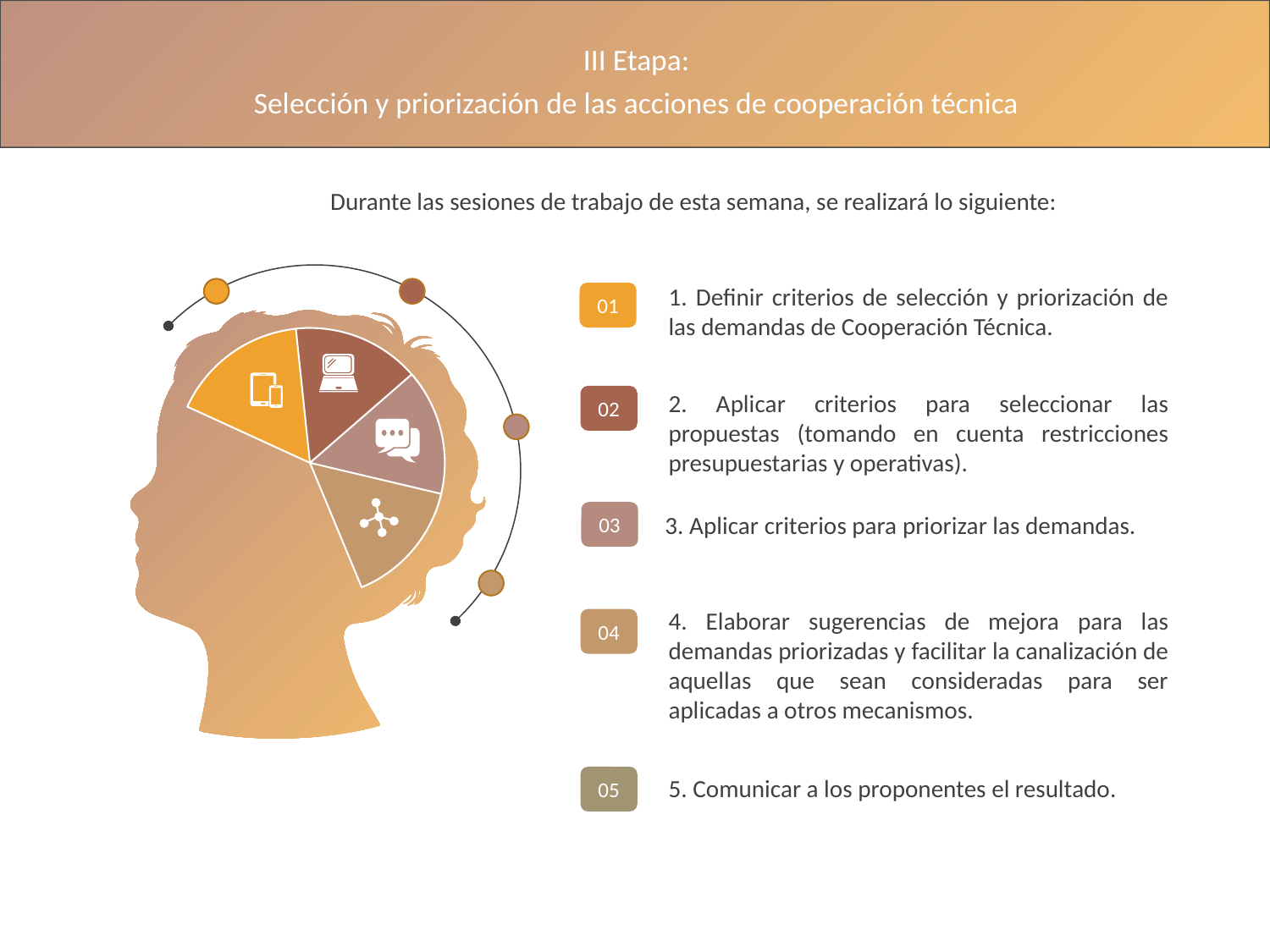

III Etapa:
Selección y priorización de las acciones de cooperación técnica
Durante las sesiones de trabajo de esta semana, se realizará lo siguiente:

1. Definir criterios de selección y priorización de las demandas de Cooperación Técnica.
01

2. Aplicar criterios para seleccionar las propuestas (tomando en cuenta restricciones presupuestarias y operativas).
02

03
3. Aplicar criterios para priorizar las demandas.
4. Elaborar sugerencias de mejora para las demandas priorizadas y facilitar la canalización de aquellas que sean consideradas para ser aplicadas a otros mecanismos.
04
05
5. Comunicar a los proponentes el resultado.